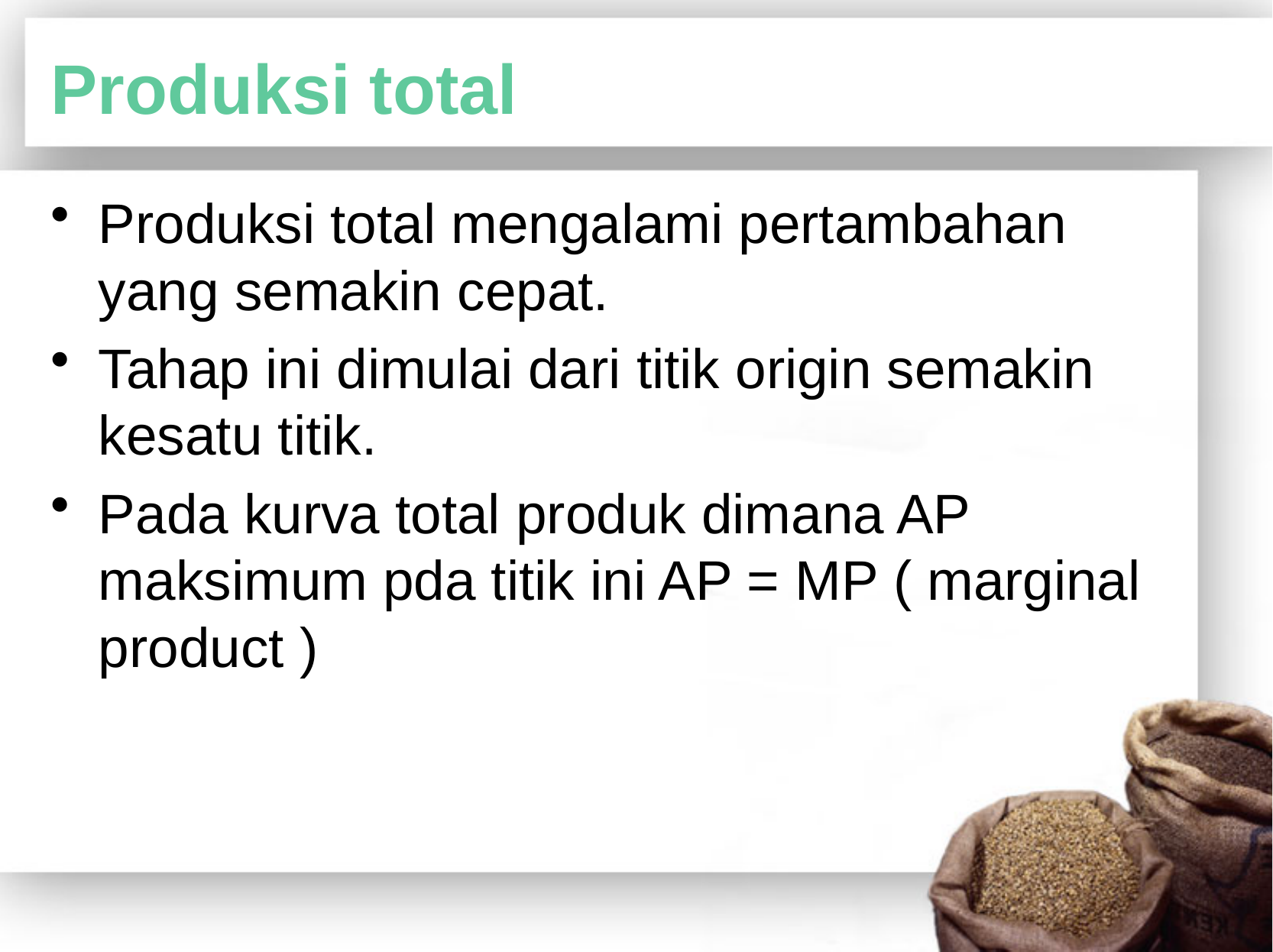

# Produksi total
Produksi total mengalami pertambahan yang semakin cepat.
Tahap ini dimulai dari titik origin semakin kesatu titik.
Pada kurva total produk dimana AP maksimum pda titik ini AP = MP ( marginal product )